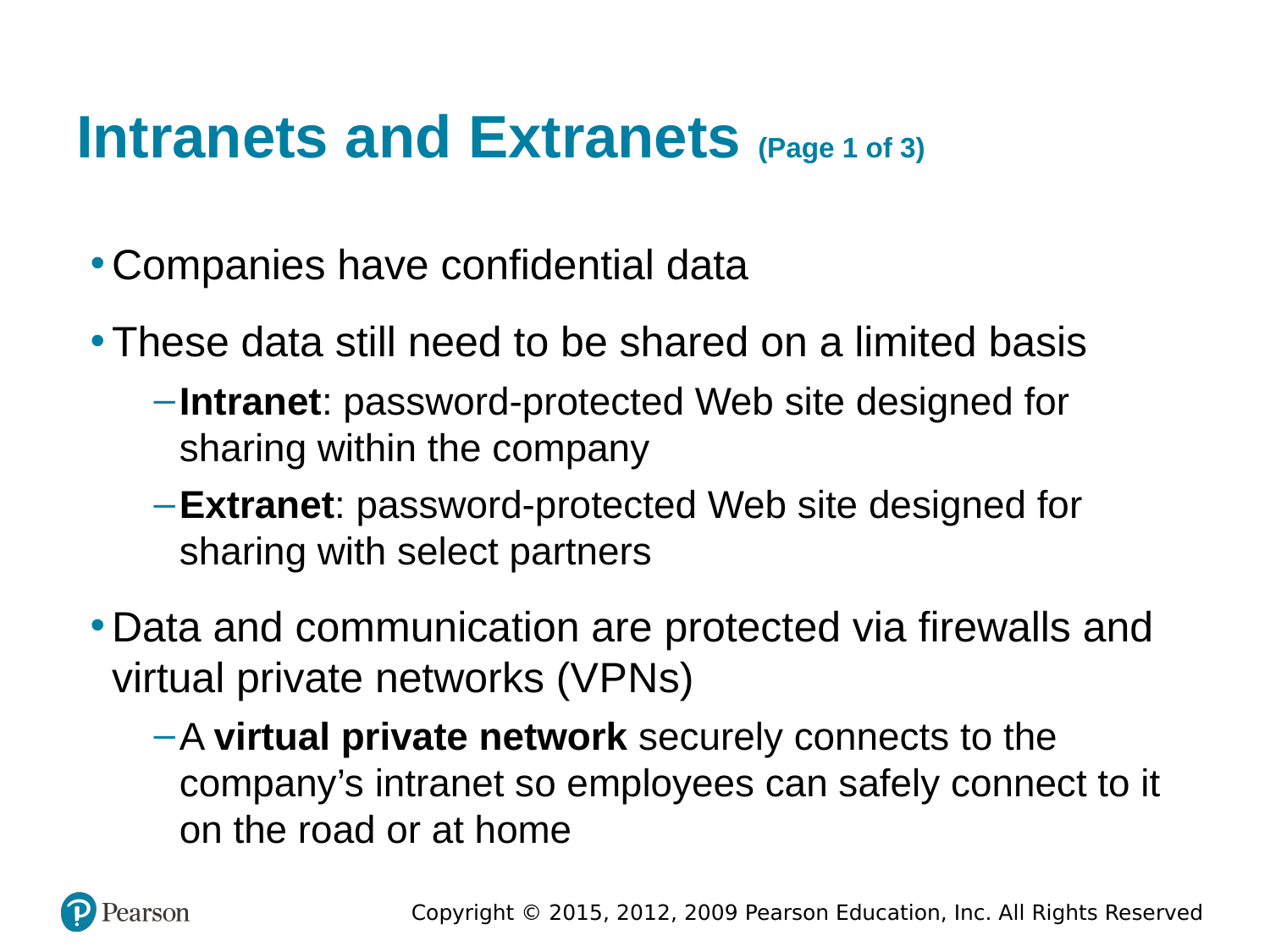

# Intranets and Extranets (Page 1 of 3)
Companies have confidential data
These data still need to be shared on a limited basis
Intranet: password-protected Web site designed for sharing within the company
Extranet: password-protected Web site designed for sharing with select partners
Data and communication are protected via firewalls and virtual private networks (V P N s)
A virtual private network securely connects to the company’s intranet so employees can safely connect to it on the road or at home